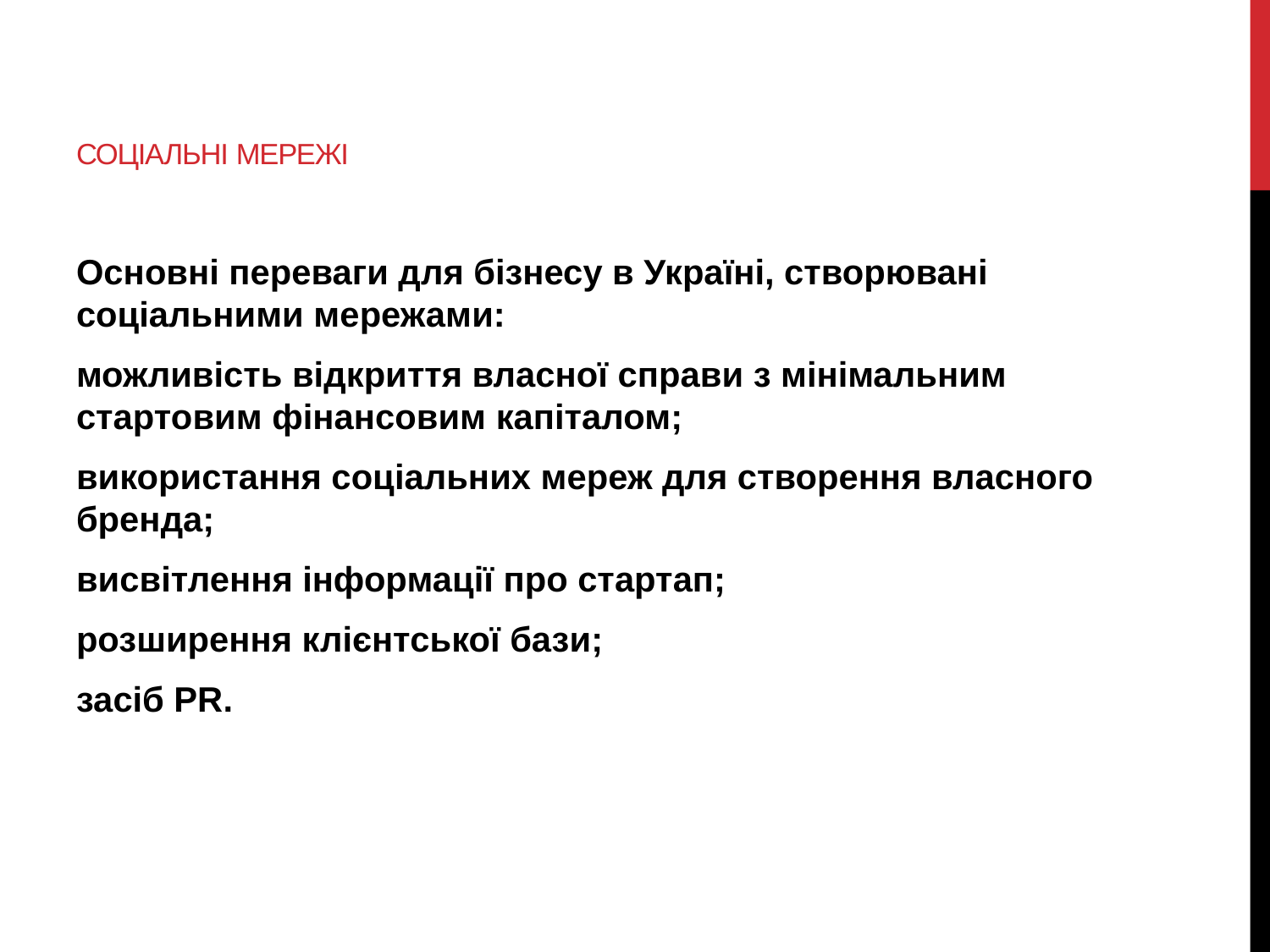

# Соціальні мережі
Основні переваги для бізнесу в Україні, створювані соціальними мережами:
можливість відкриття власної справи з мінімальним стартовим фінансовим капіталом;
використання соціальних мереж для створення власного бренда;
висвітлення інформації про стартап;
розширення клієнтської бази;
засіб PR.